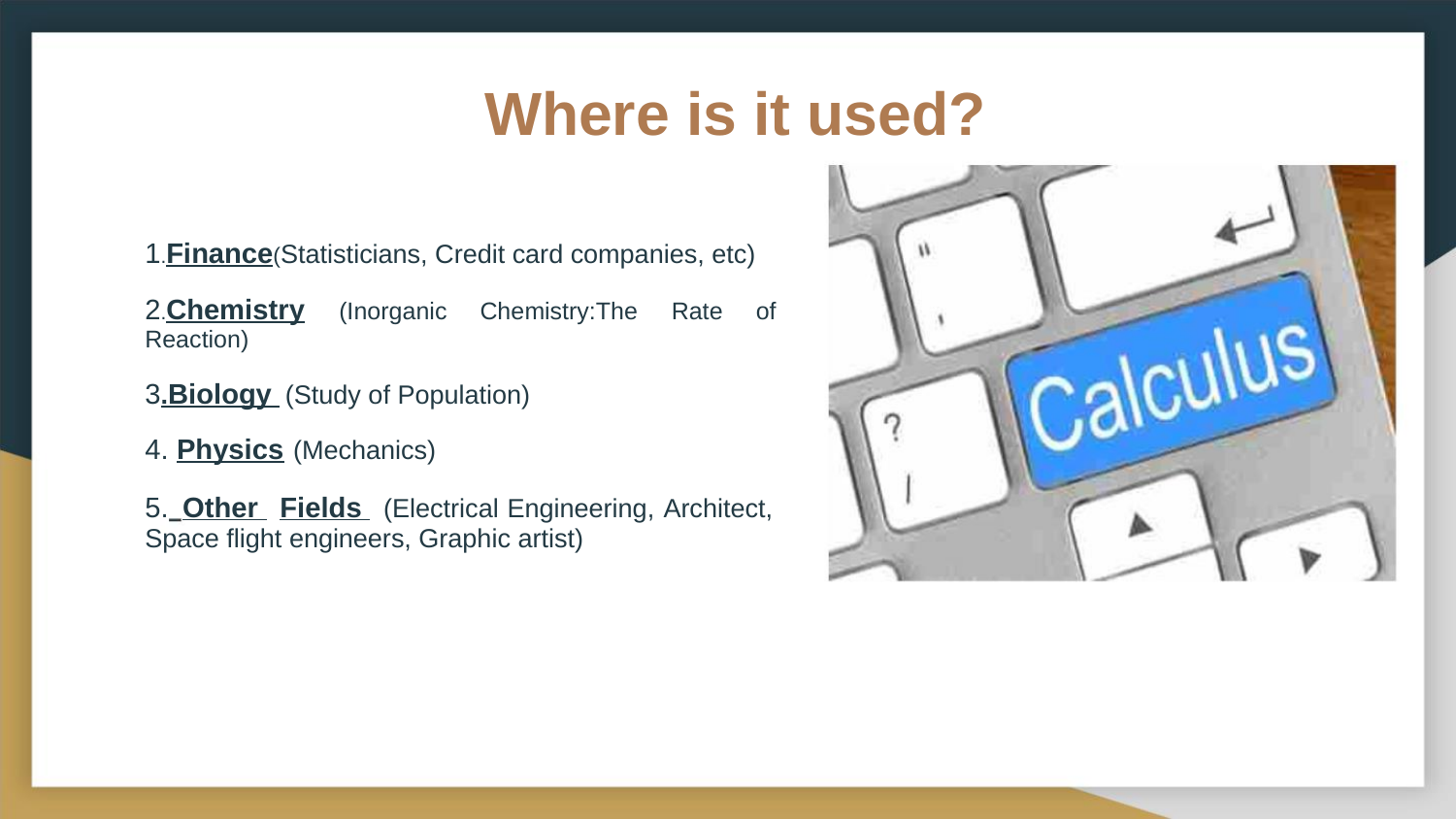

Where is it used?
1.Finance(Statisticians, Credit card companies, etc)
2.Chemistry (Inorganic Chemistry:The Rate of
Reaction)
3.Biology (Study of Population)
4. Physics (Mechanics)
5. Other  Fields  (Electrical Engineering, Architect,
Space flight engineers, Graphic artist)